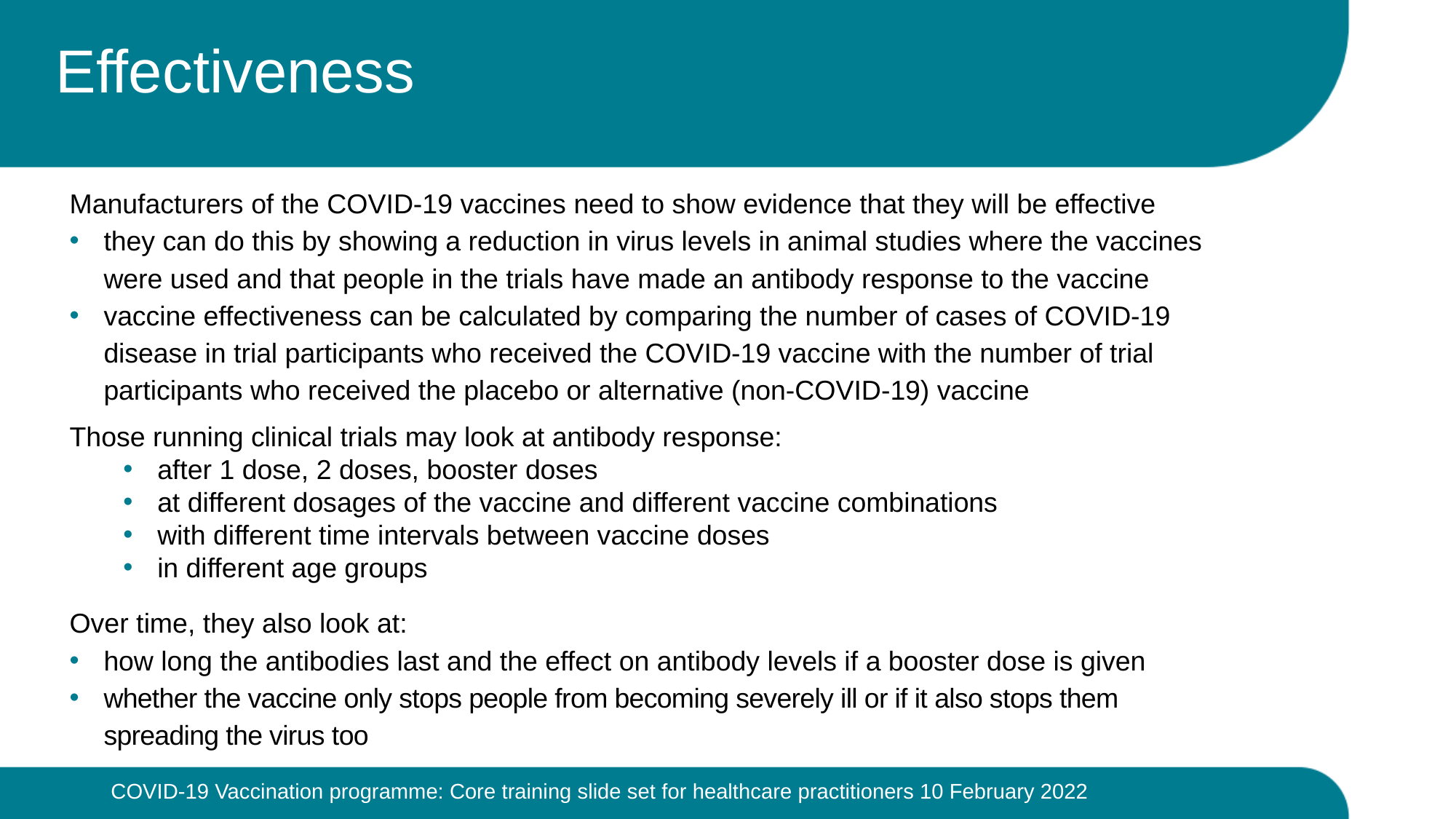

# Effectiveness
Manufacturers of the COVID-19 vaccines need to show evidence that they will be effective
they can do this by showing a reduction in virus levels in animal studies where the vaccines were used and that people in the trials have made an antibody response to the vaccine
vaccine effectiveness can be calculated by comparing the number of cases of COVID-19 disease in trial participants who received the COVID-19 vaccine with the number of trial participants who received the placebo or alternative (non-COVID-19) vaccine
Those running clinical trials may look at antibody response:
after 1 dose, 2 doses, booster doses
at different dosages of the vaccine and different vaccine combinations
with different time intervals between vaccine doses
in different age groups
Over time, they also look at:
how long the antibodies last and the effect on antibody levels if a booster dose is given
whether the vaccine only stops people from becoming severely ill or if it also stops them spreading the virus too

  28
COVID-19 Vaccination programme: Core training slide set for healthcare practitioners 10 February 2022